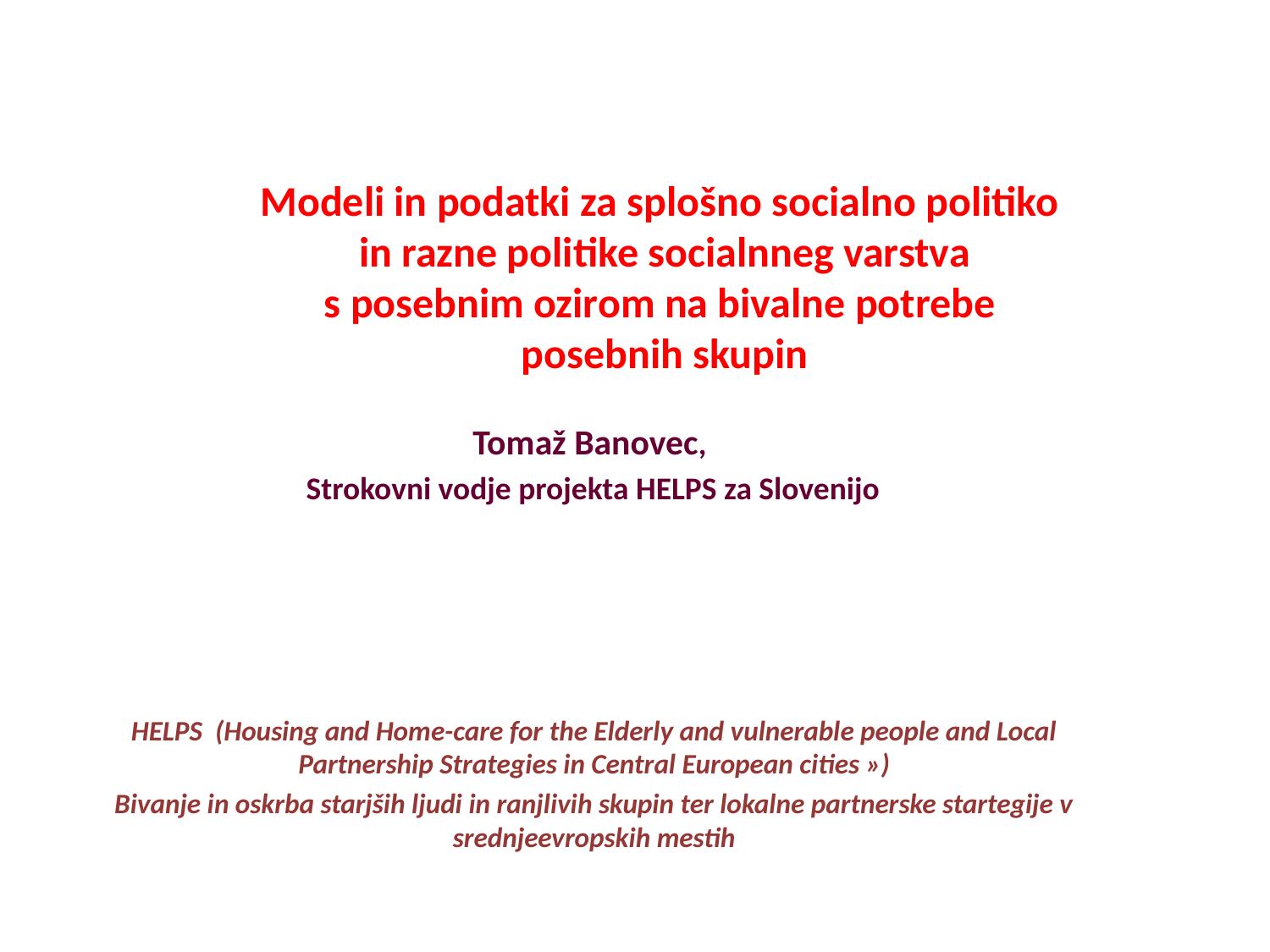

# Modeli in podatki za splošno socialno politiko in razne politike socialnneg varstva s posebnim ozirom na bivalne potrebe posebnih skupin
Tomaž Banovec,
Strokovni vodje projekta HELPS za Slovenijo

HELPS  (Housing and Home-care for the Elderly and vulnerable people and Local Partnership Strategies in Central European cities »)
Bivanje in oskrba starjših ljudi in ranjlivih skupin ter lokalne partnerske startegije v srednjeevropskih mestih